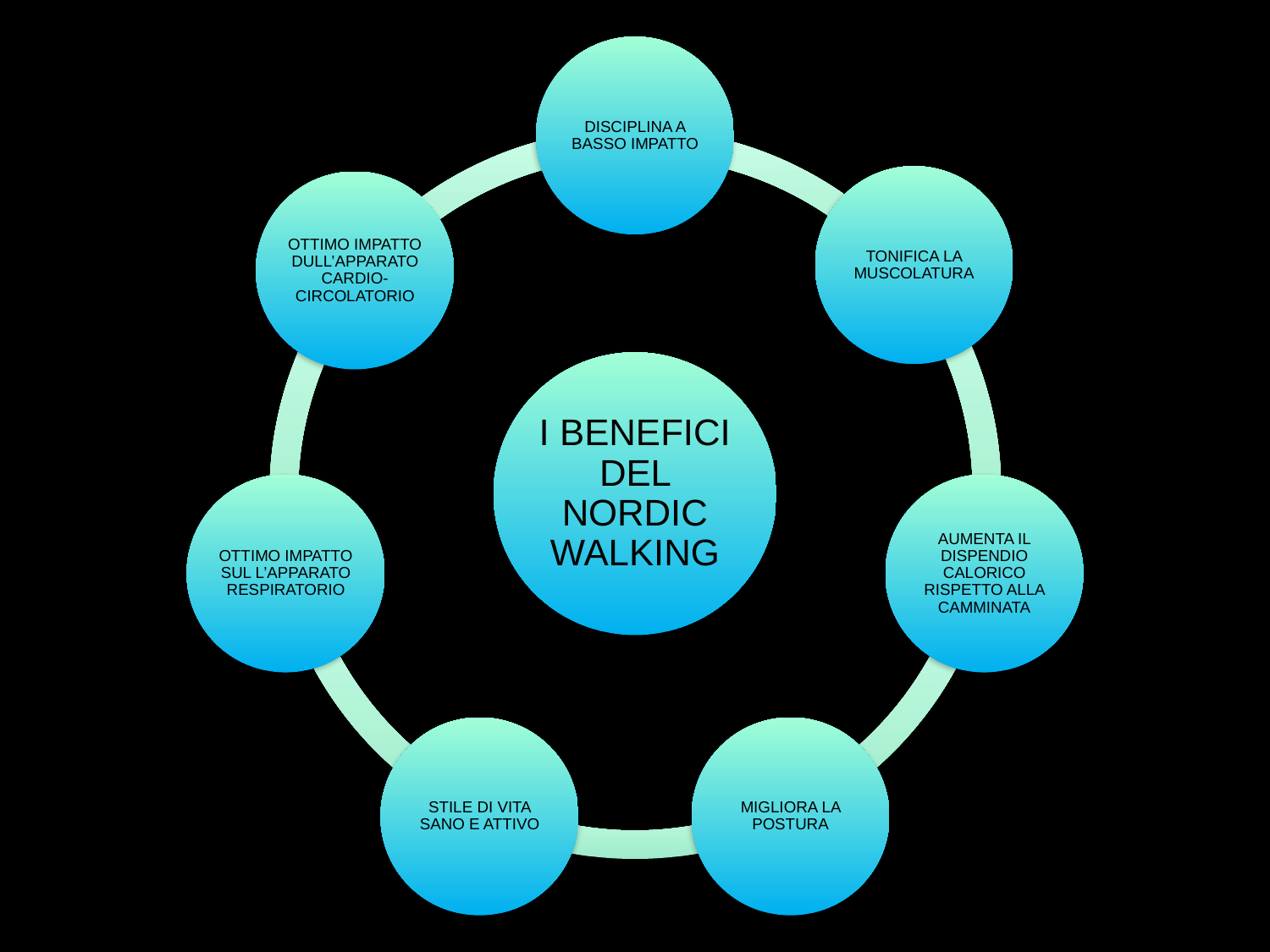

DISCIPLINA A BASSO IMPATTO

TONIFICA LA MUSCOLATURA

OTTIMO IMPATTO DULL’APPARATO CARDIO-CIRCOLATORIO

I BENEFICI DEL NORDIC WALKING

OTTIMO IMPATTO SUL L’APPARATO RESPIRATORIO

AUMENTA IL DISPENDIO CALORICO RISPETTO ALLA CAMMINATA

STILE DI VITA SANO E ATTIVO

MIGLIORA LA POSTURA